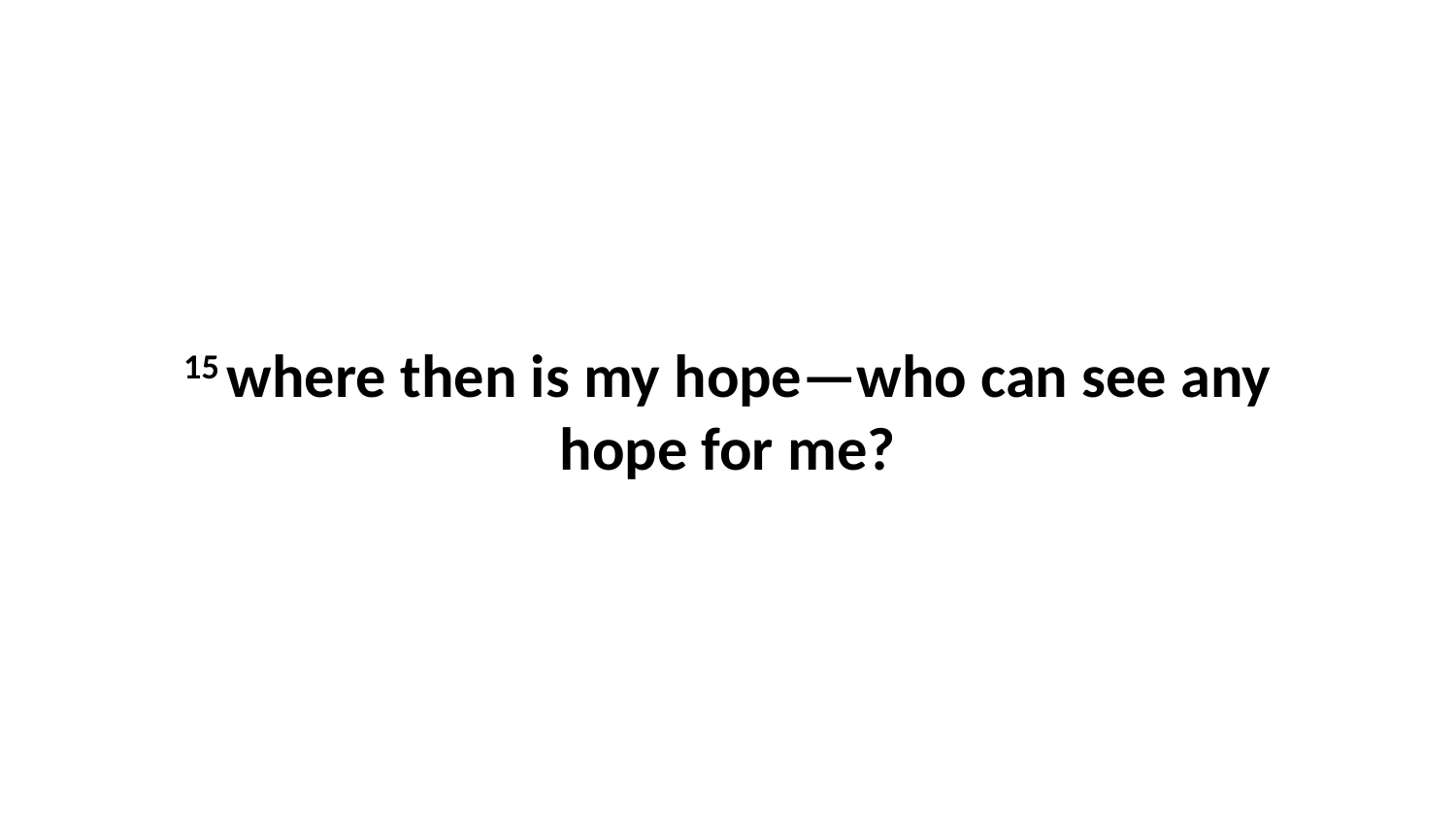

15 where then is my hope—who can see any hope for me?